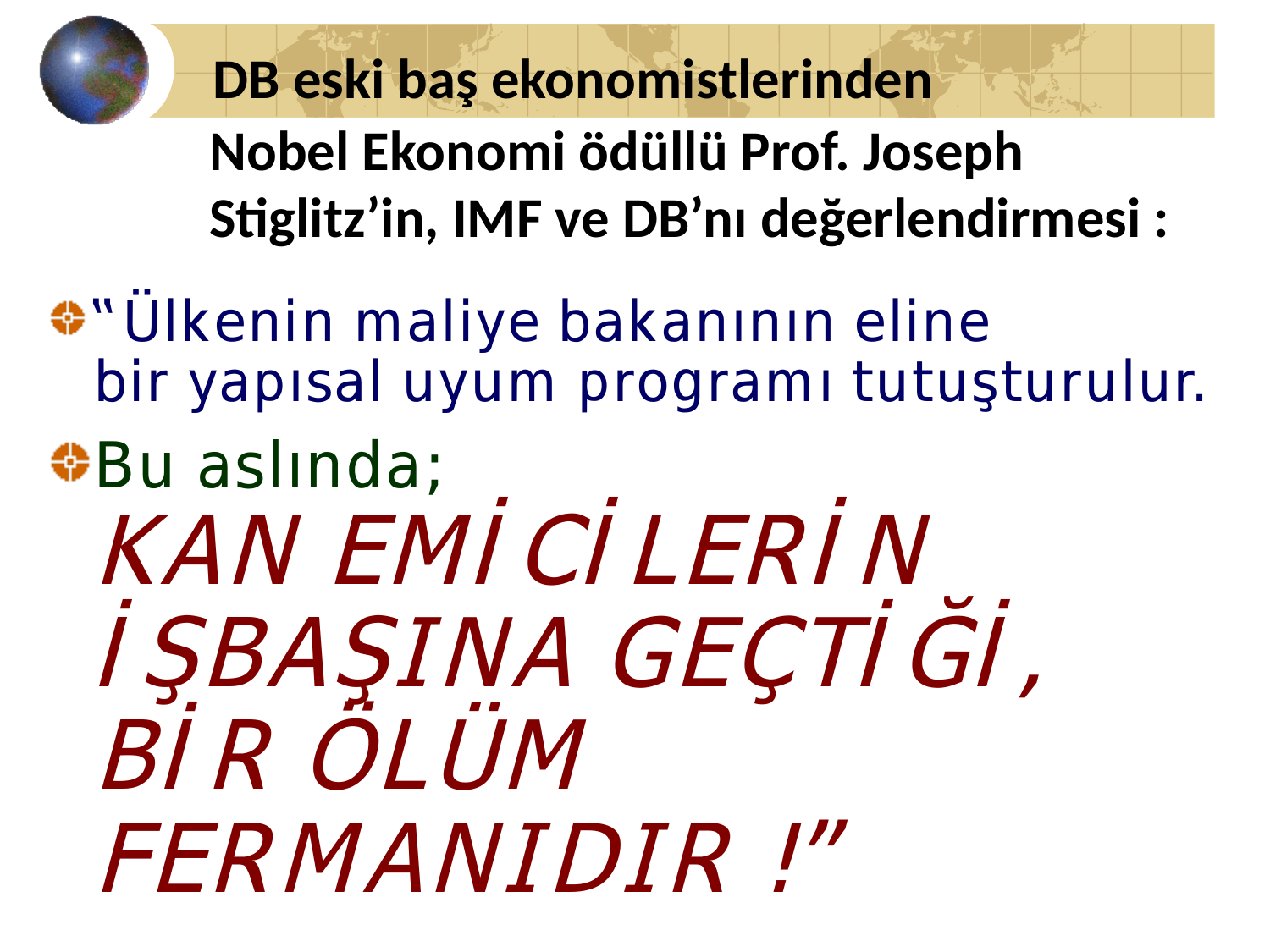

# DB eski baş ekonomistlerinden Nobel Ekonomi ödüllü Prof. Joseph Stiglitz’in, IMF ve DB’nı değerlendirmesi :
“Ülkenin maliye bakanının eline
bir yapısal uyum programı tutuşturulur.
Bu aslında;
KAN EMİCİLERİN
İŞBAŞINA GEÇTİĞİ, BİR ÖLÜM FERMANIDIR !”